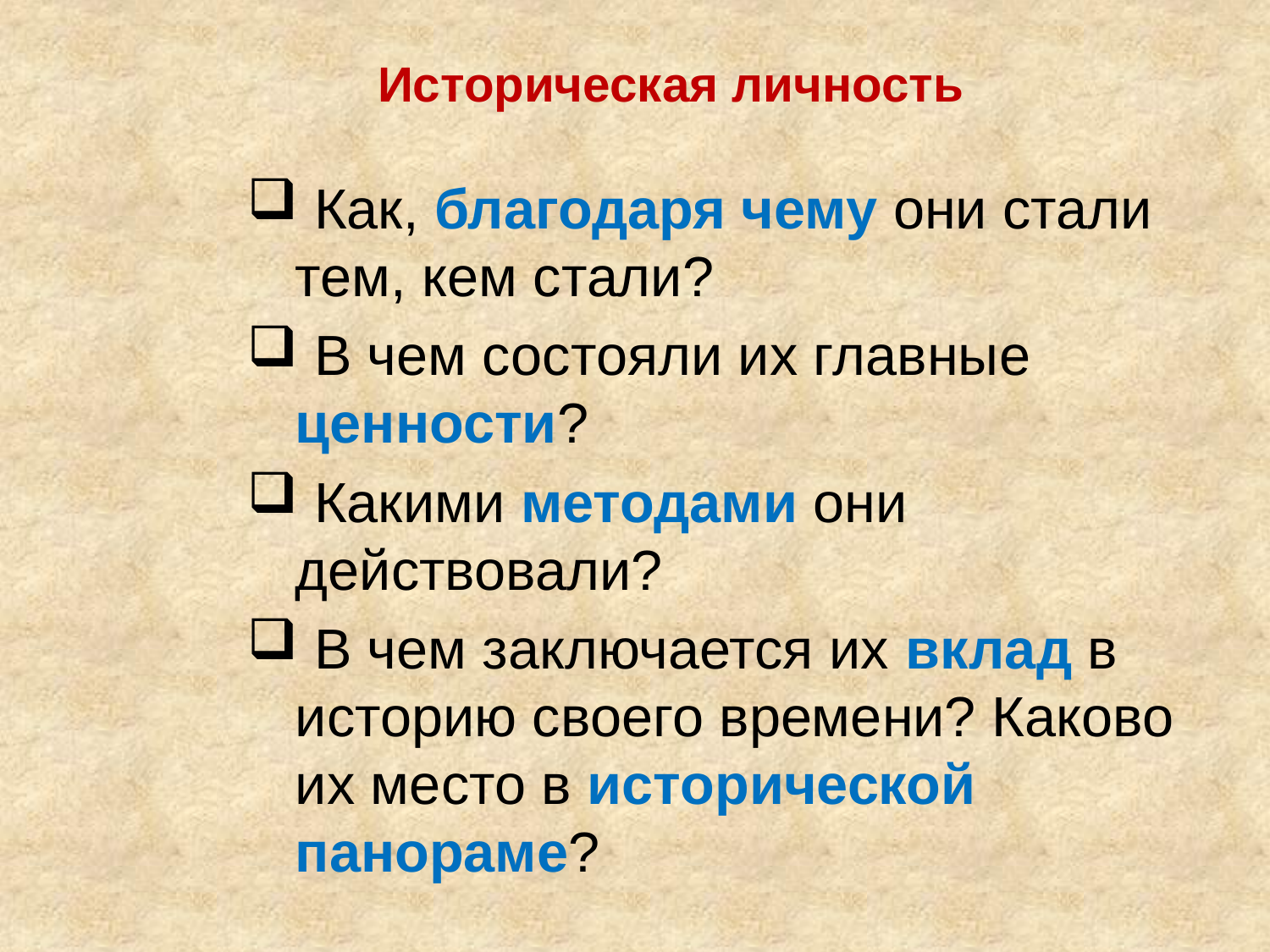

# Историческая личность
 Как, благодаря чему они стали тем, кем стали?
 В чем состояли их главные ценности?
 Какими методами они действовали?
 В чем заключается их вклад в историю своего времени? Каково их место в исторической панораме?